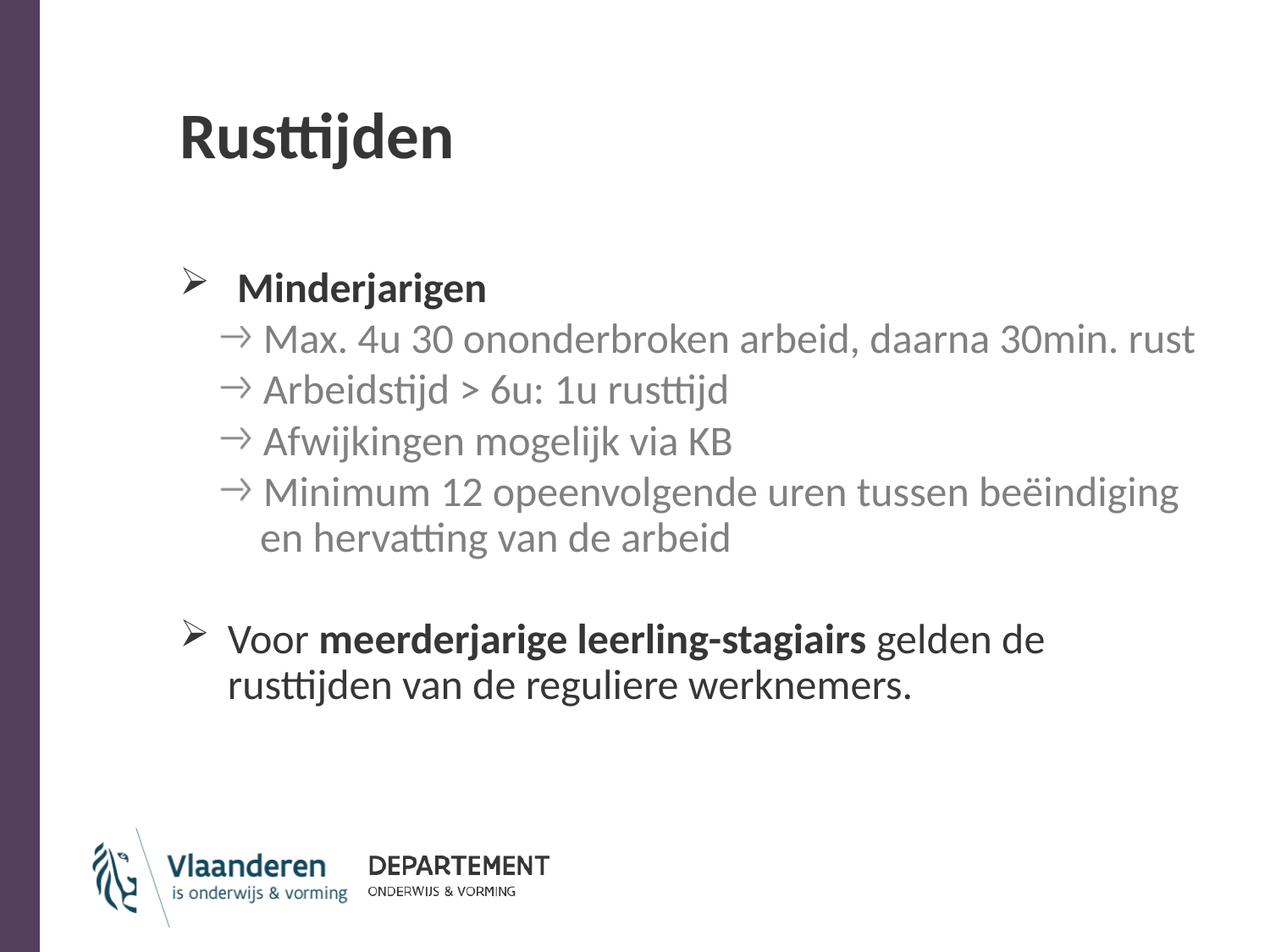

# Rusttijden
 Minderjarigen
Max. 4u 30 ononderbroken arbeid, daarna 30min. rust
Arbeidstijd > 6u: 1u rusttijd
Afwijkingen mogelijk via KB
Minimum 12 opeenvolgende uren tussen beëindiging en hervatting van de arbeid

Voor meerderjarige leerling-stagiairs gelden de rusttijden van de reguliere werknemers.